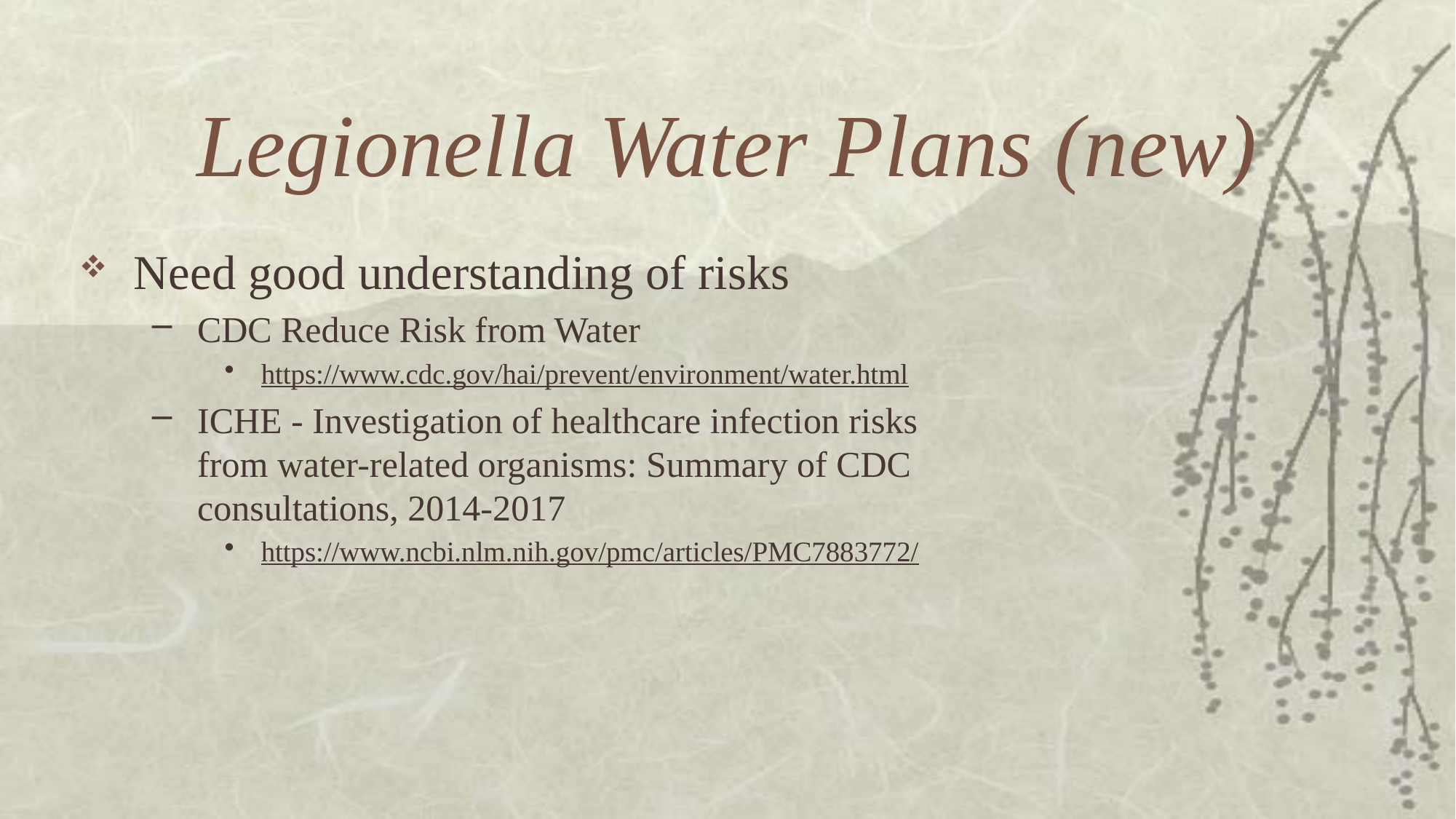

# Legionella Water Plans (new)
Need good understanding of risks
CDC Reduce Risk from Water
https://www.cdc.gov/hai/prevent/environment/water.html
ICHE - Investigation of healthcare infection risks from water-related organisms: Summary of CDC consultations, 2014-2017
https://www.ncbi.nlm.nih.gov/pmc/articles/PMC7883772/